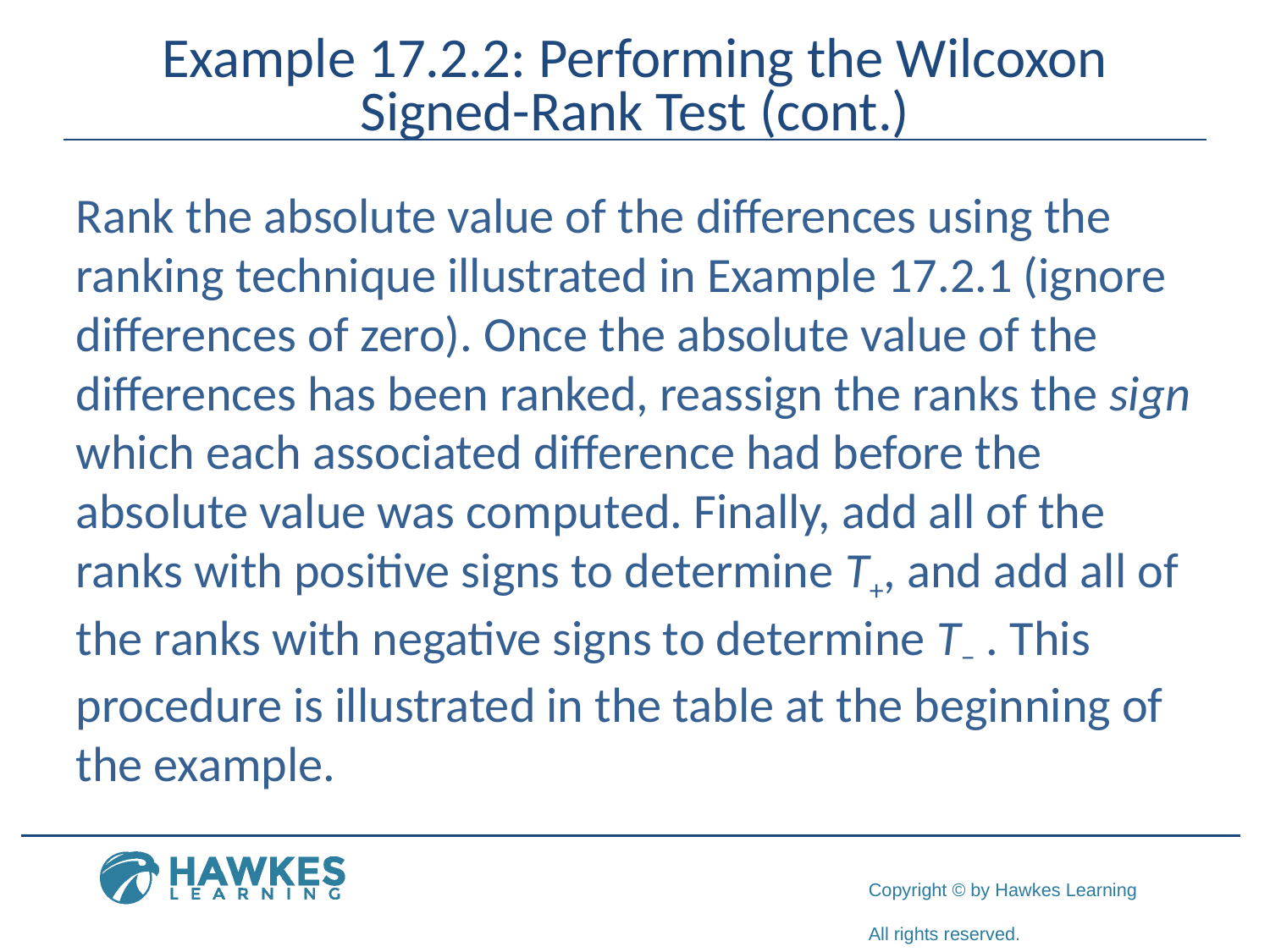

# Example 17.2.2: Performing the Wilcoxon Signed-Rank Test (cont.)
Rank the absolute value of the differences using the ranking technique illustrated in Example 17.2.1 (ignore differences of zero). Once the absolute value of the differences has been ranked, reassign the ranks the sign which each associated difference had before the absolute value was computed. Finally, add all of the ranks with positive signs to determine T+, and add all of the ranks with negative signs to determine T− . This procedure is illustrated in the table at the beginning of the example.